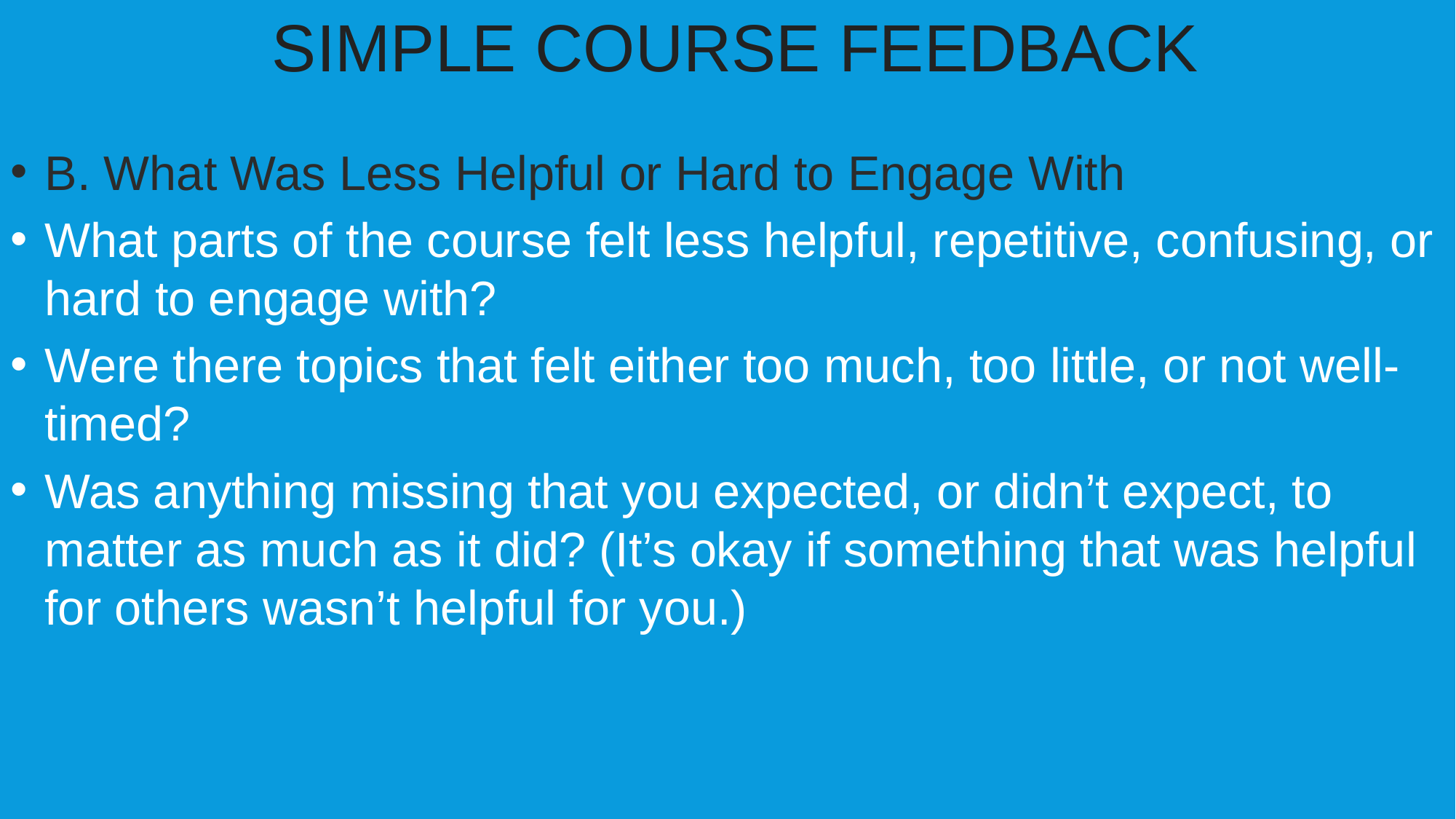

SIMPLE COURSE FEEDBACK
B. What Was Less Helpful or Hard to Engage With
What parts of the course felt less helpful, repetitive, confusing, or hard to engage with?
Were there topics that felt either too much, too little, or not well-timed?
Was anything missing that you expected, or didn’t expect, to matter as much as it did? (It’s okay if something that was helpful for others wasn’t helpful for you.)